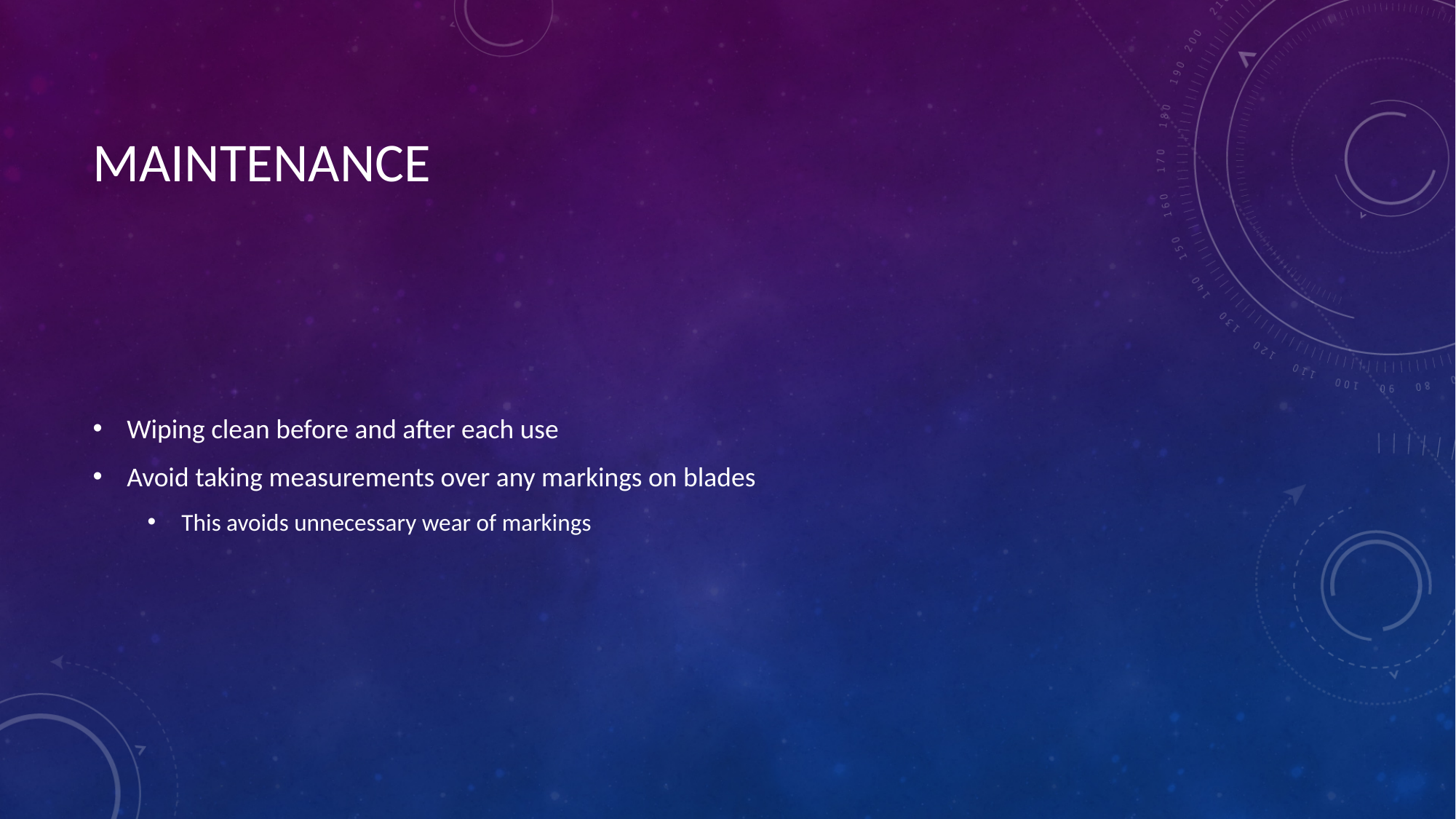

# Maintenance
Wiping clean before and after each use
Avoid taking measurements over any markings on blades
This avoids unnecessary wear of markings